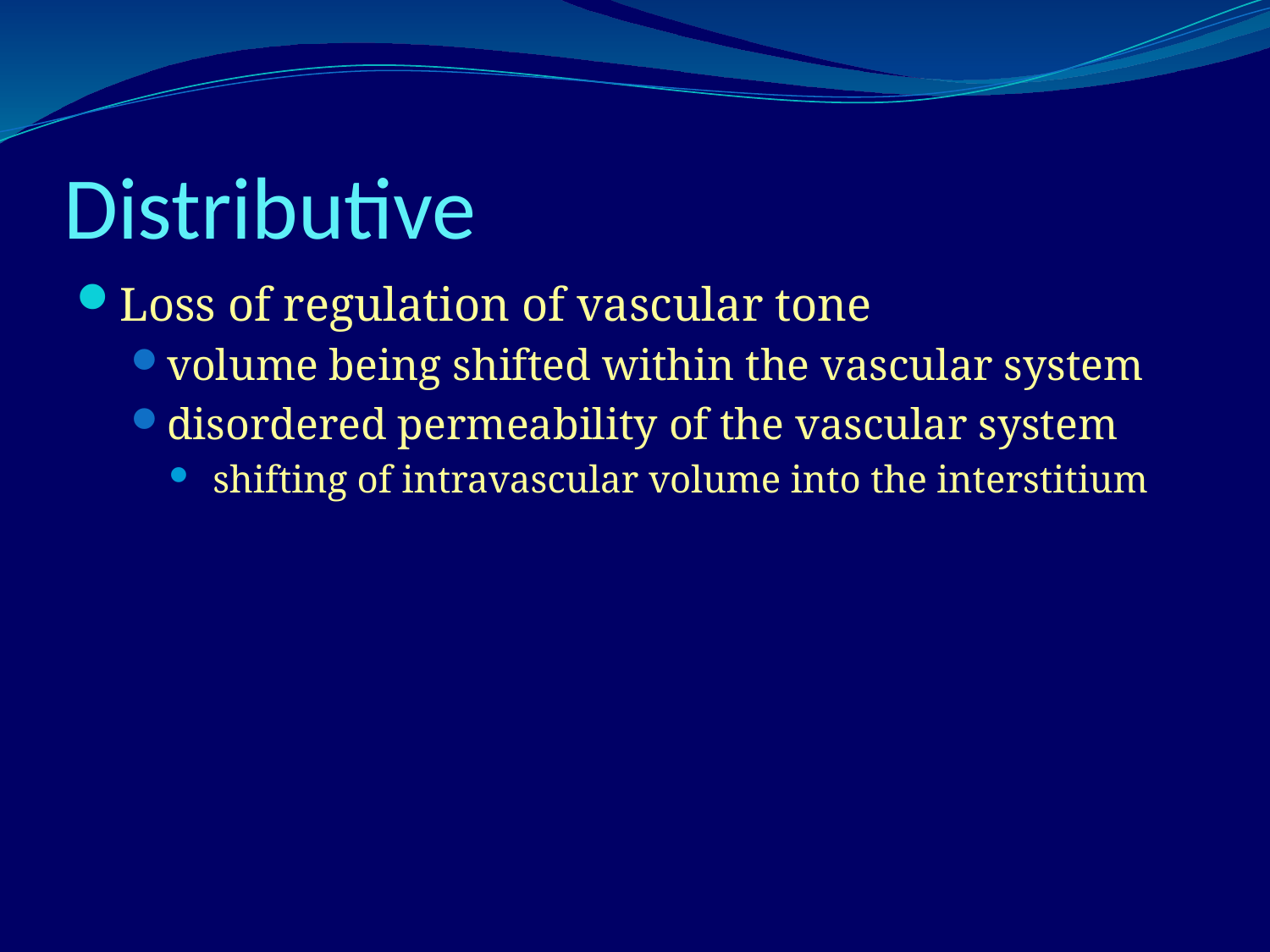

# Distributive
Loss of regulation of vascular tone
volume being shifted within the vascular system
disordered permeability of the vascular system
 shifting of intravascular volume into the interstitium